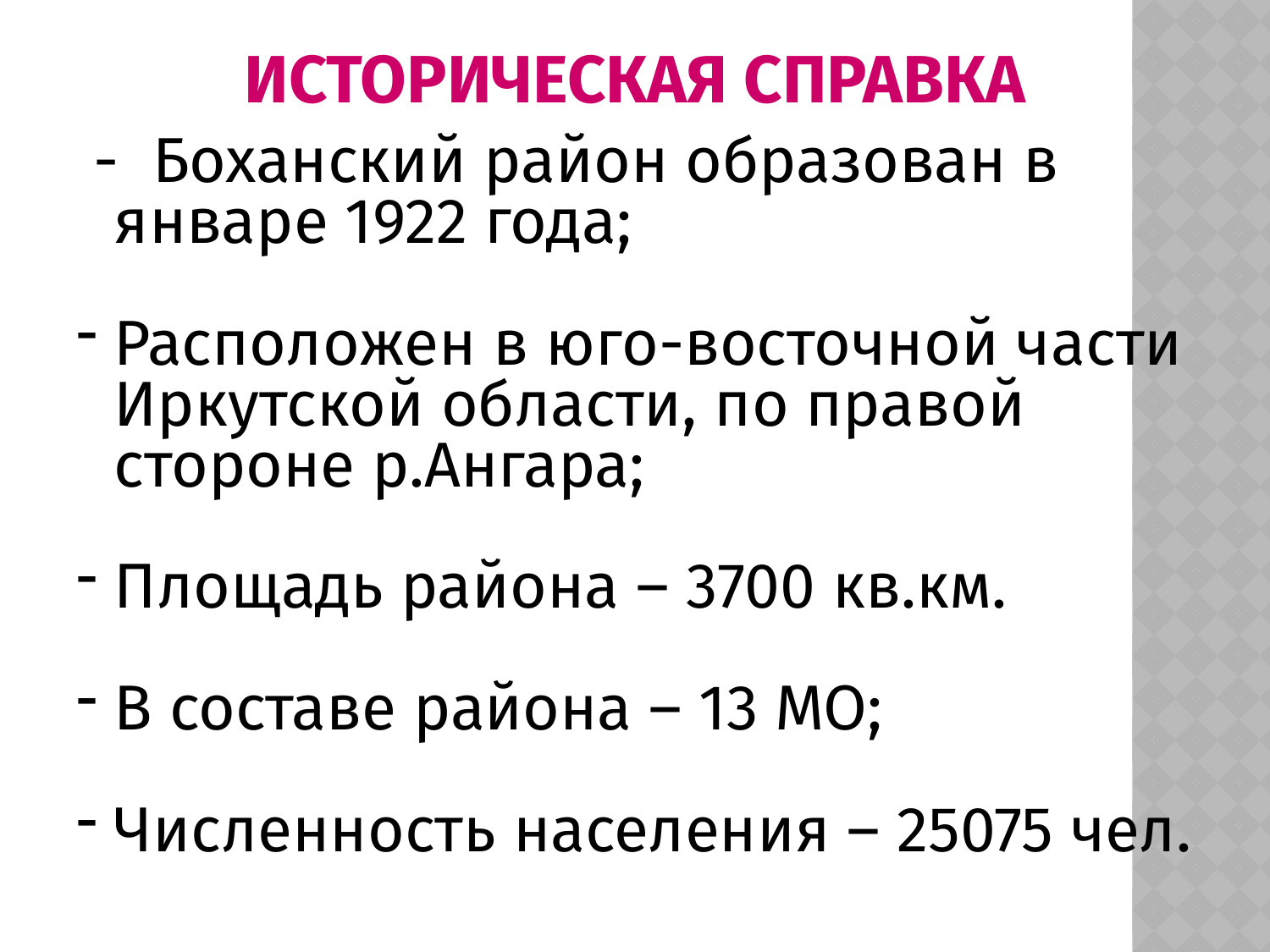

# Историческая справка
 -  Боханский район образован в январе 1922 года;

Расположен в юго-восточной части Иркутской области, по правой стороне р.Ангара;

Площадь района – 3700 кв.км.

В составе района – 13 МО;

Численность населения – 25075 чел.